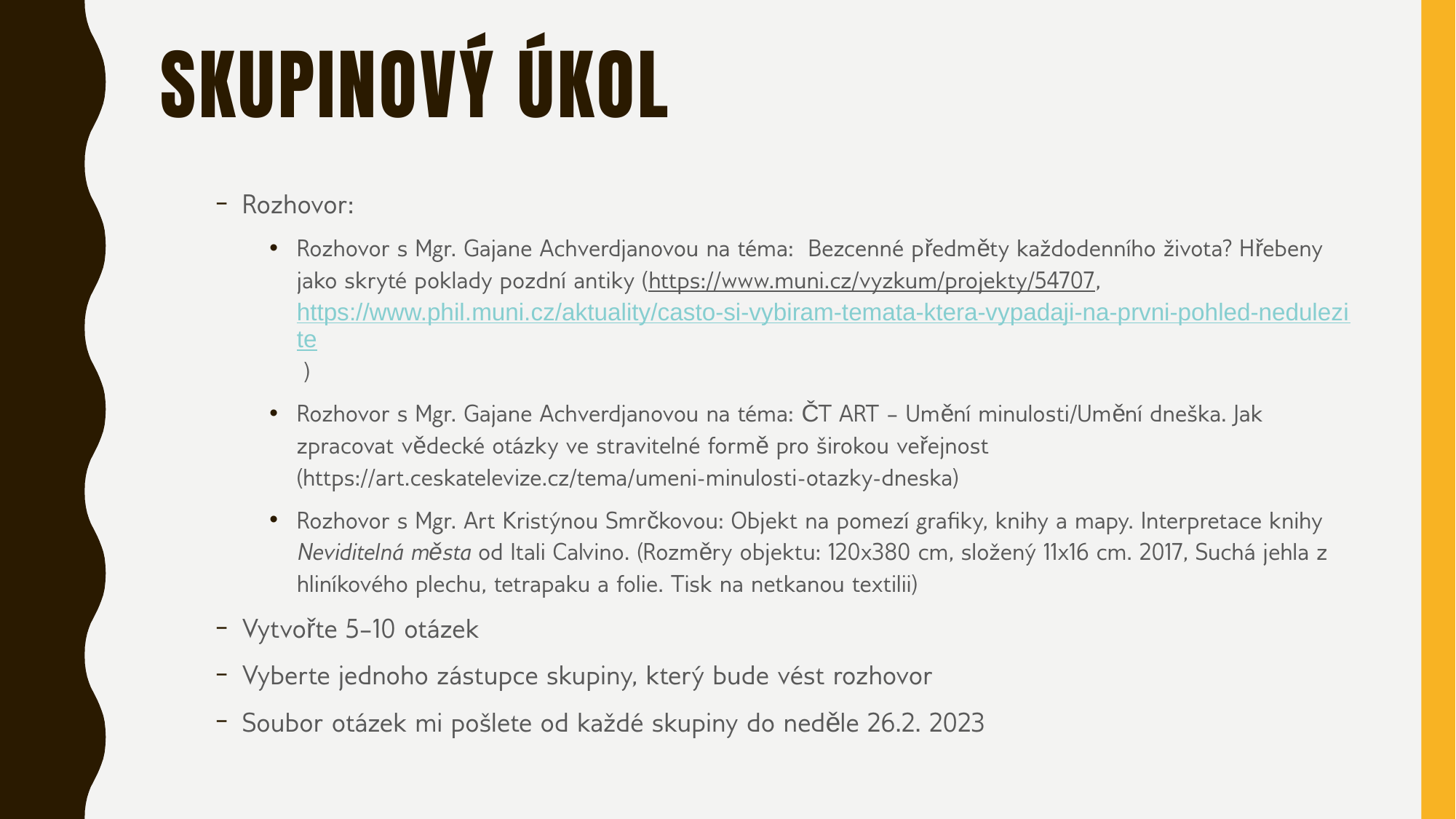

# Skupinový úkol
Rozhovor:
Rozhovor s Mgr. Gajane Achverdjanovou na téma:  Bezcenné předměty každodenního života? Hřebeny jako skryté poklady pozdní antiky (https://www.muni.cz/vyzkum/projekty/54707, https://www.phil.muni.cz/aktuality/casto-si-vybiram-temata-ktera-vypadaji-na-prvni-pohled-nedulezite )
Rozhovor s Mgr. Gajane Achverdjanovou na téma: ČT ART – Umění minulosti/Umění dneška. Jak zpracovat vědecké otázky ve stravitelné formě pro širokou veřejnost (https://art.ceskatelevize.cz/tema/umeni-minulosti-otazky-dneska)
Rozhovor s Mgr. Art Kristýnou Smrčkovou: Objekt na pomezí grafiky, knihy a mapy. Interpretace knihy Neviditelná města od Itali Calvino. (Rozměry objektu: 120x380 cm, složený 11x16 cm. 2017, Suchá jehla z hliníkového plechu, tetrapaku a folie. Tisk na netkanou textilii)
Vytvořte 5–10 otázek
Vyberte jednoho zástupce skupiny, který bude vést rozhovor
Soubor otázek mi pošlete od každé skupiny do neděle 26.2. 2023